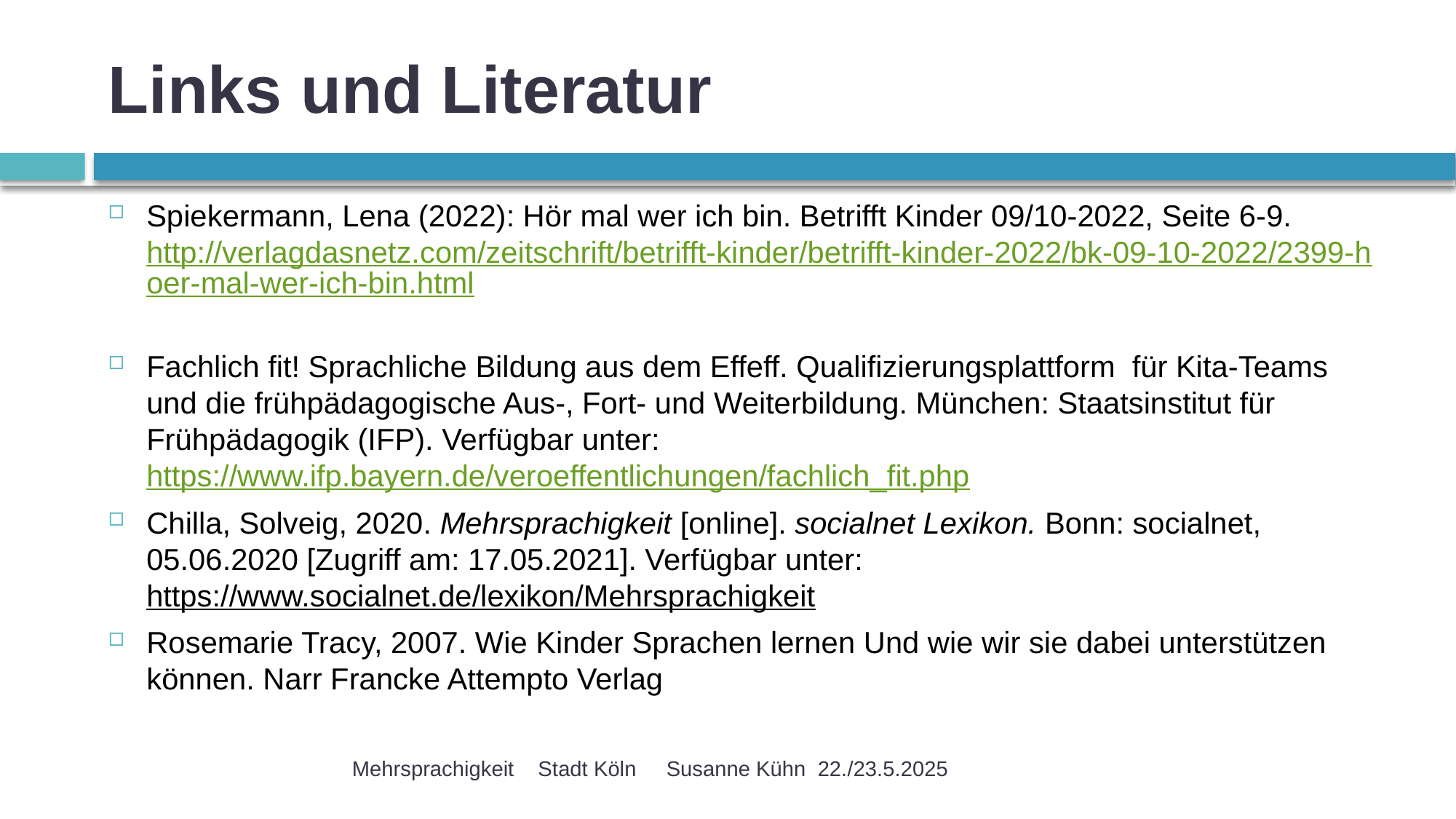

# Links und Literatur
Spiekermann, Lena (2022): Hör mal wer ich bin. Betrifft Kinder 09/10-2022, Seite 6-9. http://verlagdasnetz.com/zeitschrift/betrifft-kinder/betrifft-kinder-2022/bk-09-10-2022/2399-hoer-mal-wer-ich-bin.html
Fachlich fit! Sprachliche Bildung aus dem Effeff. Qualifizierungsplattform  für Kita-Teams und die frühpädagogische Aus-, Fort- und Weiterbildung. München: Staatsinstitut für Frühpädagogik (IFP). Verfügbar unter: https://www.ifp.bayern.de/veroeffentlichungen/fachlich_fit.php
Chilla, Solveig, 2020. Mehrsprachigkeit [online]. socialnet Lexikon. Bonn: socialnet, 05.06.2020 [Zugriff am: 17.05.2021]. Verfügbar unter: https://www.socialnet.de/lexikon/Mehrsprachigkeit
Rosemarie Tracy, 2007. Wie Kinder Sprachen lernen Und wie wir sie dabei unterstützen können. Narr Francke Attempto Verlag

Mehrsprachigkeit    Stadt Köln     Susanne Kühn  22./23.5.2025